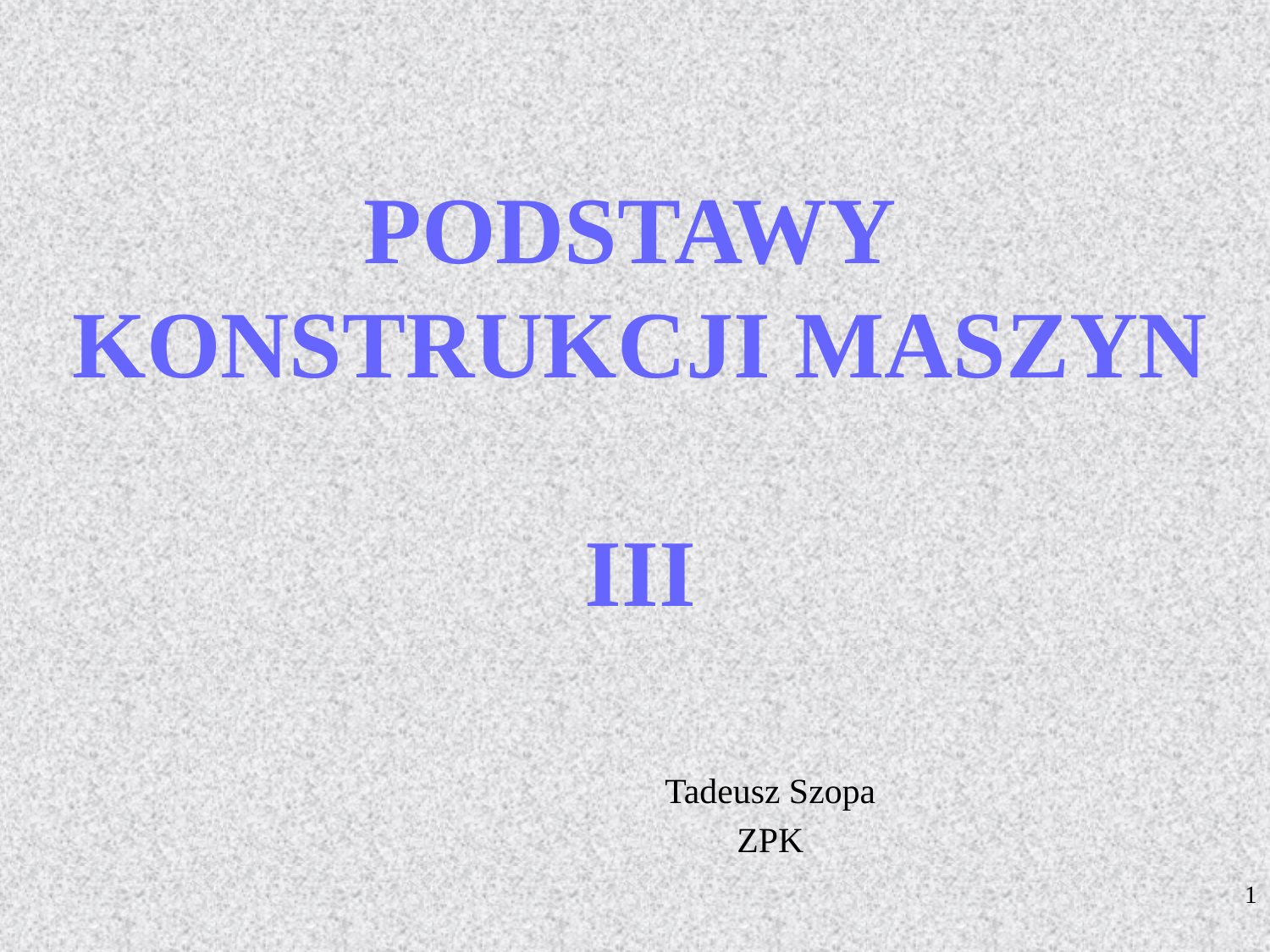

# PODSTAWY KONSTRUKCJI MASZYN III
Tadeusz Szopa
ZPK
1